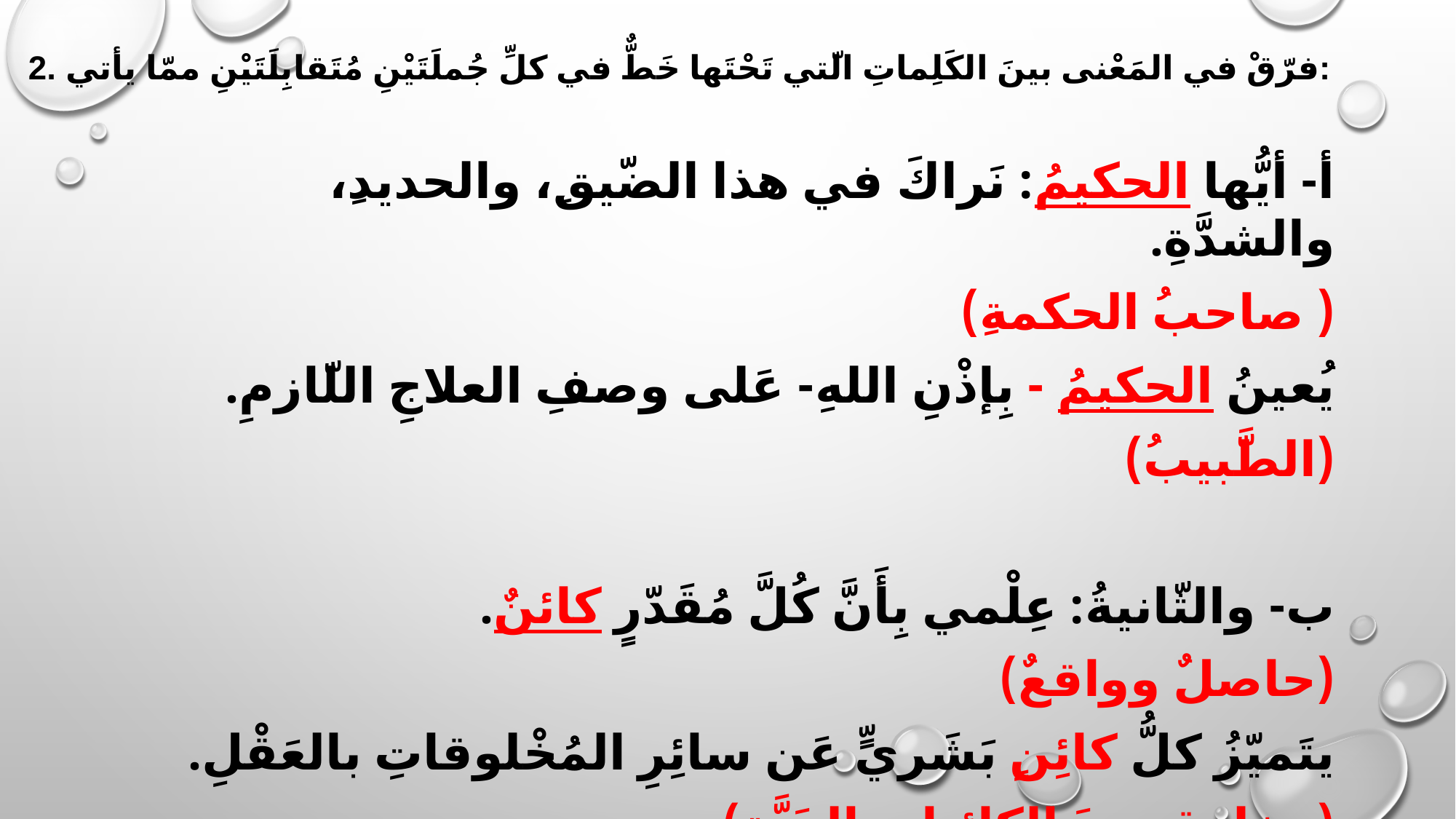

# 2. فرّقْ في المَعْنى بينَ الكَلِماتِ الّتي تَحْتَها خَطٌّ في كلِّ جُملَتَيْنِ مُتَقابِلَتَيْنِ ممّا يأتي:
أ- أيُّها الحكيمُ: نَراكَ في هذا الضّيقِ، والحديدِ، والشدَّةِ.
( صاحبُ الحكمةِ)
يُعينُ الحكيمُ - بِإذْنِ اللهِ- عَلى وصفِ العلاجِ اللّازمِ.
(الطَّبيبُ)

ب- والثّانيةُ: عِلْمي بِأَنَّ كُلَّ مُقَدّرٍ كائنٌ.
(حاصلٌ وواقعٌ)
يتَميّزُ كلُّ كائِنٍ بَشَريٍّ عَن سائِرِ المُخْلوقاتِ بالعَقْلِ.
(مخلوقٍ منَ الكائناتِ الحَيَّةِ)